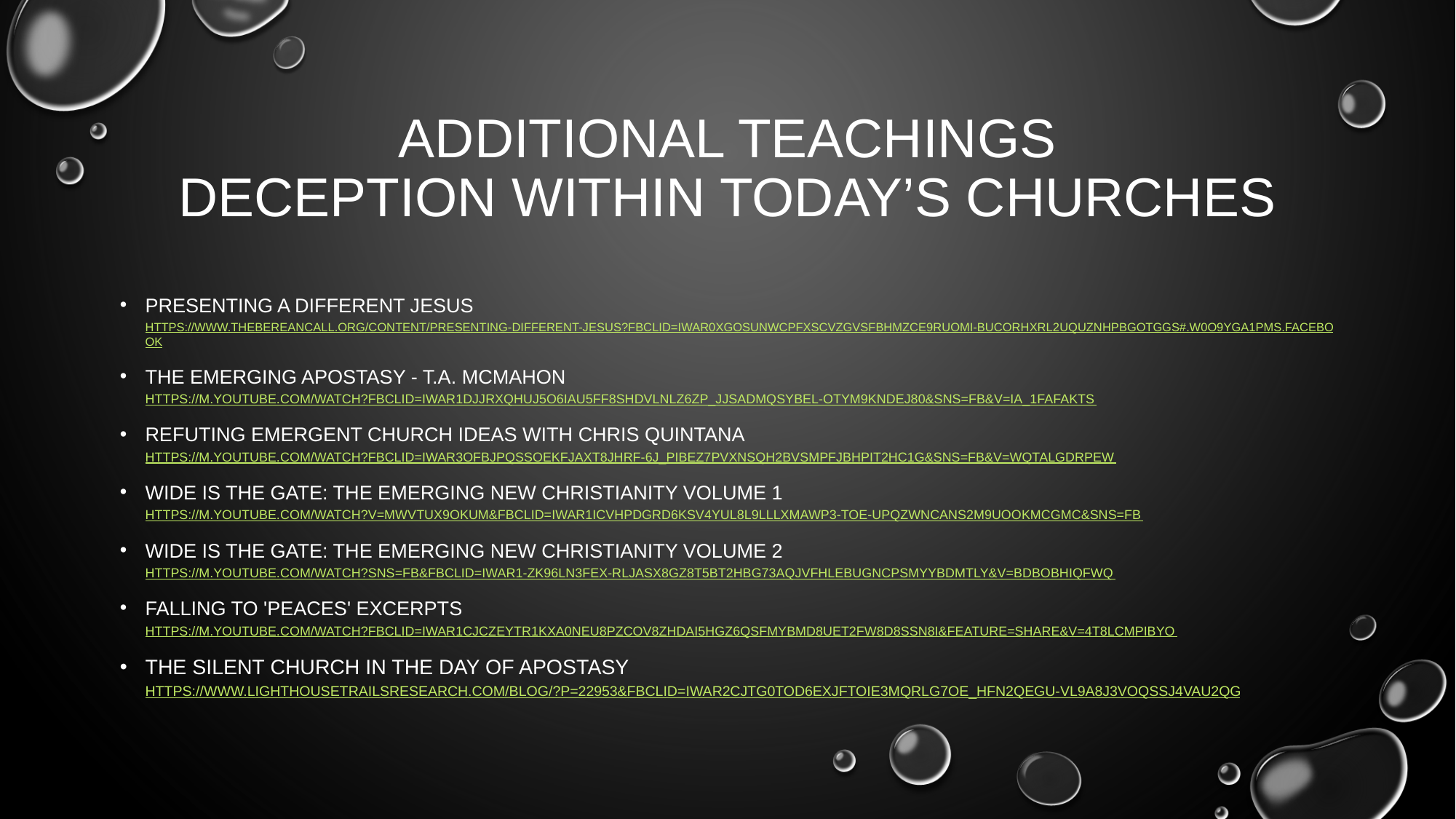

# Additional Teachings Deception within today’s churches
Presenting A Different Jesus https://www.thebereancall.org/content/presenting-different-jesus?fbclid=IwAR0xgOsunwCPfxScVzgvsfbHMZCE9RUOmI-bUcorhxRL2uQuznHPbgOtGgs#.W0o9YGa1pMs.facebook
The Emerging Apostasy - T.A. McMahon https://m.youtube.com/watch?fbclid=IwAR1DJjRxQHUj5o6IaU5fF8SHdVLNLZ6ZP_jJsadmqSYbel-otyM9KNDEJ80&sns=fb&v=iA_1FAFaKts
Refuting Emergent Church Ideas with Chris Quintana https://m.youtube.com/watch?fbclid=IwAR3OfbJPqssoeKfjAxT8JhRF-6j_PibEz7PVxNsqh2bVsMPfjbHpIT2HC1g&sns=fb&v=WqTalGDrPEw
Wide Is The Gate: The Emerging New Christianity Volume 1 https://m.youtube.com/watch?v=mWvTUX9okuM&fbclid=IwAR1IcvHPdgrd6ksV4YuL8l9lLlxmAwp3-tOe-UPQzwncans2M9uookmcgmc&sns=fb
Wide Is The Gate: The Emerging New Christianity Volume 2 https://m.youtube.com/watch?sns=fb&fbclid=IwAR1-ZK96LN3FEX-RLJAsX8gz8T5bt2hbg73AQJvfHlEBUGnCpsmYyBdMtLY&v=bDBoBhIqfwQ
Falling to 'Peaces' Excerpts https://m.youtube.com/watch?fbclid=IwAR1cJCzeytR1KXA0Neu8PZCOV8zHdai5HGz6QsfmYBMd8UEt2FW8d8ssN8I&feature=share&v=4T8LCmpIbyo
The Silent Church in the Day of Apostasy https://www.lighthousetrailsresearch.com/blog/?p=22953&fbclid=IwAR2cJtG0toD6EXJFtoIe3MqRlg7oe_HFn2qEgU-vl9A8J3voqSsj4vau2Qg